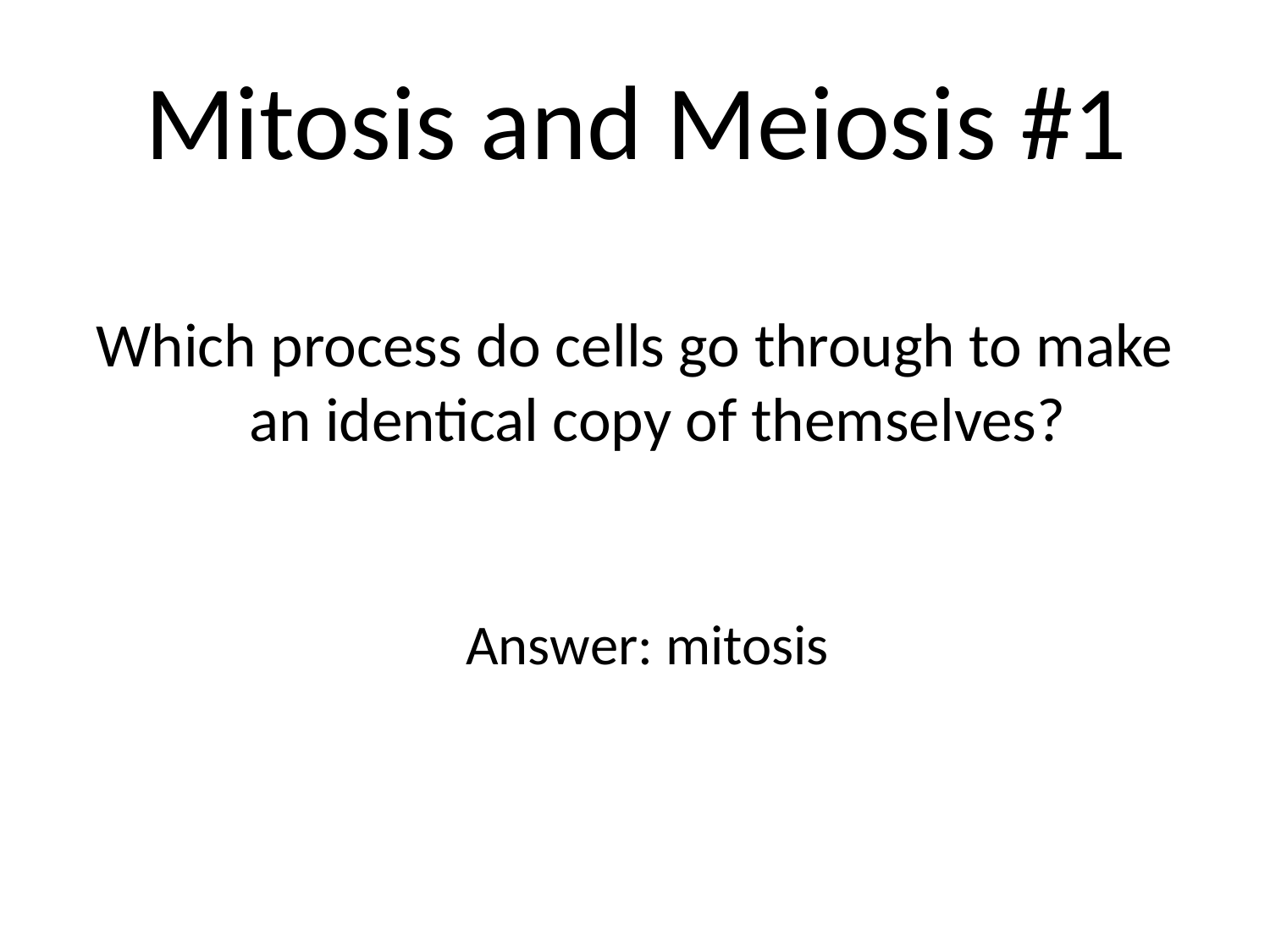

# Mitosis and Meiosis #1
Which process do cells go through to make an identical copy of themselves?
Answer: mitosis